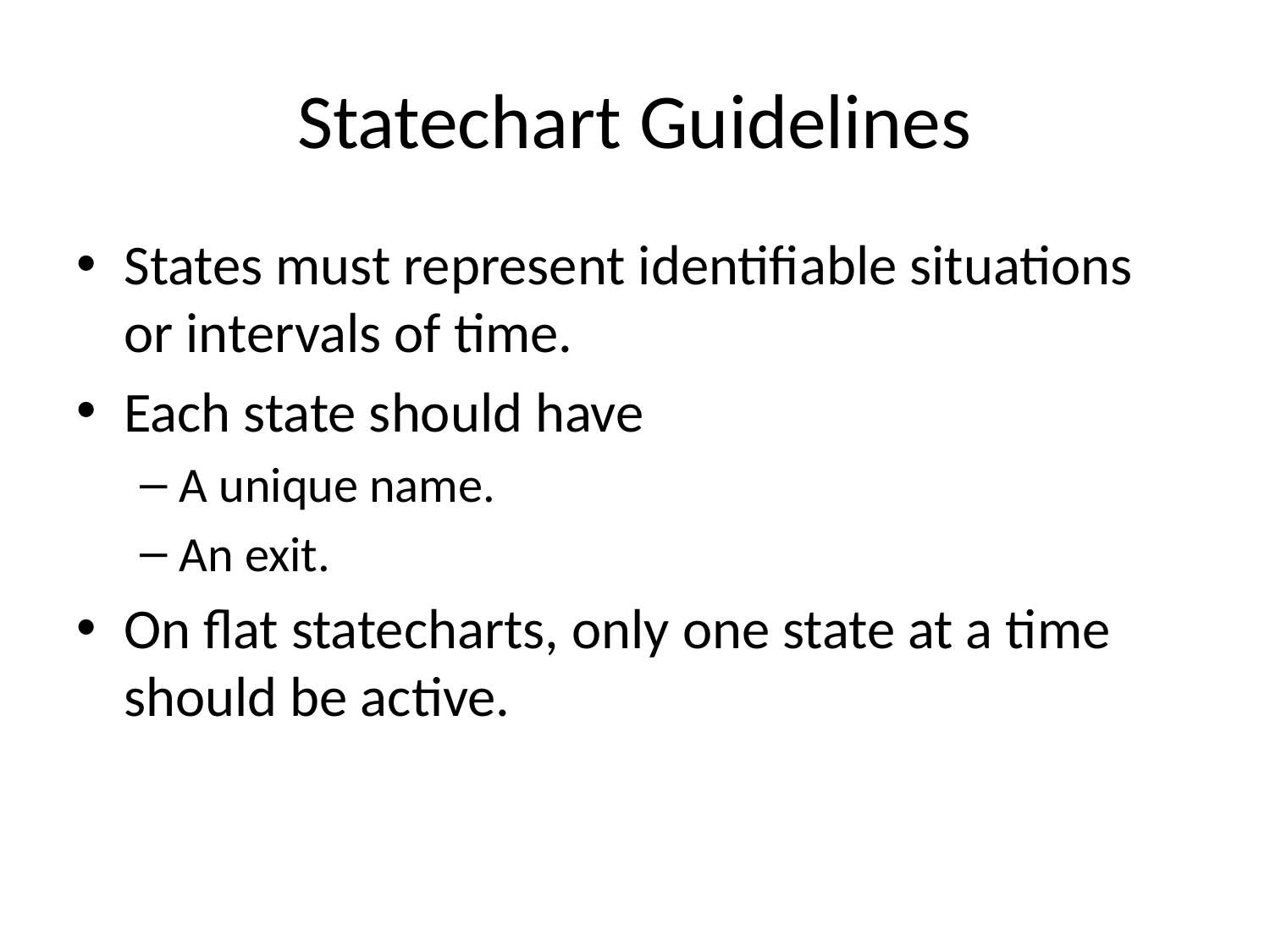

# Statechart Guidelines
States must represent identifiable situations or intervals of time.
Each state should have
A unique name.
An exit.
On flat statecharts, only one state at a time should be active.